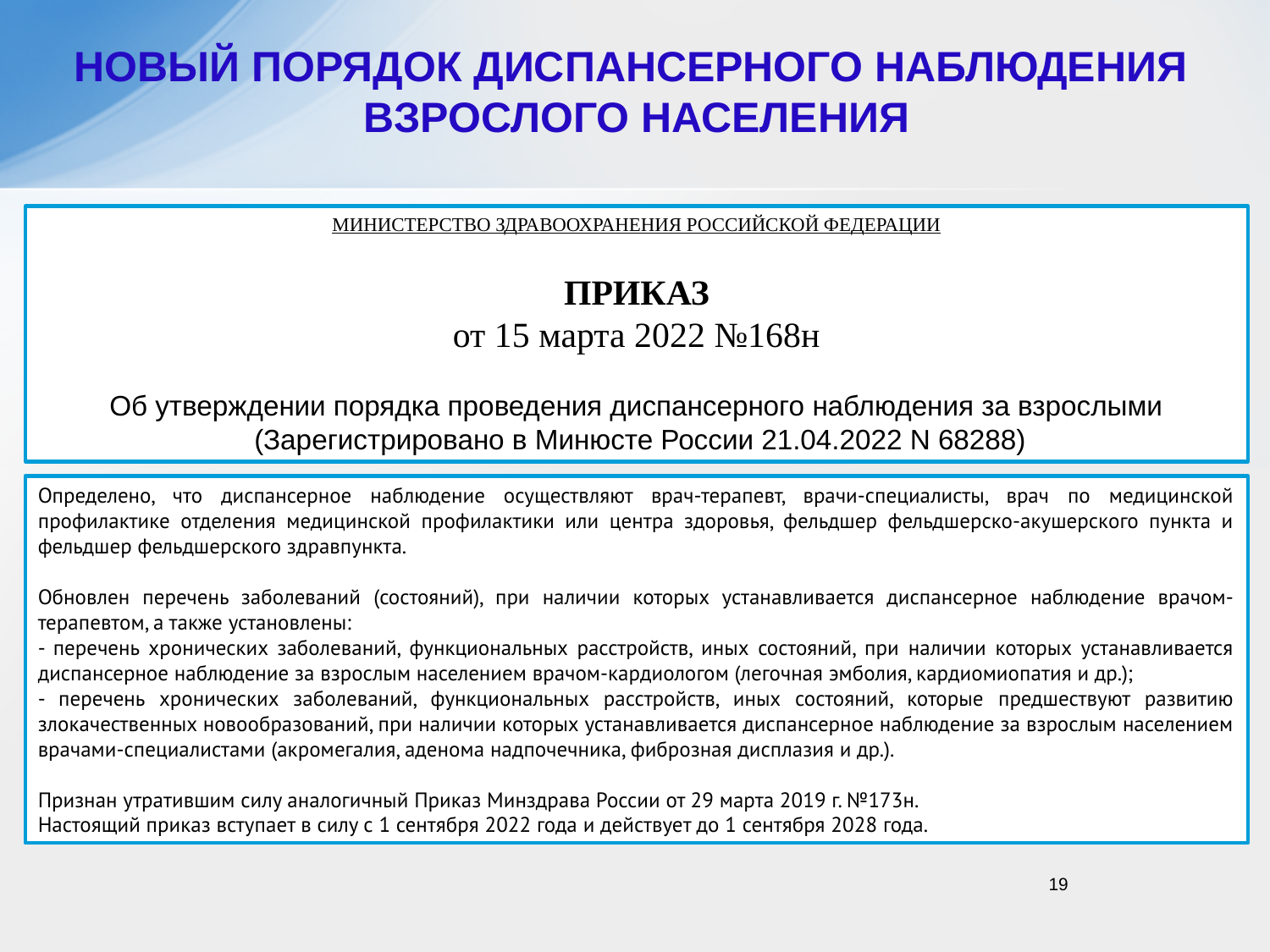

НОВЫЙ ПОРЯДОК ДИСПАНСЕРНОГО НАБЛЮДЕНИЯ
ВЗРОСЛОГО НАСЕЛЕНИЯ
МИНИСТЕРСТВО ЗДРАВООХРАНЕНИЯ РОССИЙСКОЙ ФЕДЕРАЦИИ

ПРИКАЗ
от 15 марта 2022 №168н

Об утверждении порядка проведения диспансерного наблюдения за взрослыми
 (Зарегистрировано в Минюсте России 21.04.2022 N 68288)
Определено, что диспансерное наблюдение осуществляют врач-терапевт, врачи-специалисты, врач по медицинской профилактике отделения медицинской профилактики или центра здоровья, фельдшер фельдшерско-акушерского пункта и фельдшер фельдшерского здравпункта.

Обновлен перечень заболеваний (состояний), при наличии которых устанавливается диспансерное наблюдение врачом-терапевтом, а также установлены:
- перечень хронических заболеваний, функциональных расстройств, иных состояний, при наличии которых устанавливается диспансерное наблюдение за взрослым населением врачом-кардиологом (легочная эмболия, кардиомиопатия и др.);
- перечень хронических заболеваний, функциональных расстройств, иных состояний, которые предшествуют развитию злокачественных новообразований, при наличии которых устанавливается диспансерное наблюдение за взрослым населением врачами-специалистами (акромегалия, аденома надпочечника, фиброзная дисплазия и др.).

Признан утратившим силу аналогичный Приказ Минздрава России от 29 марта 2019 г. №173н.
Настоящий приказ вступает в силу с 1 сентября 2022 года и действует до 1 сентября 2028 года.
19